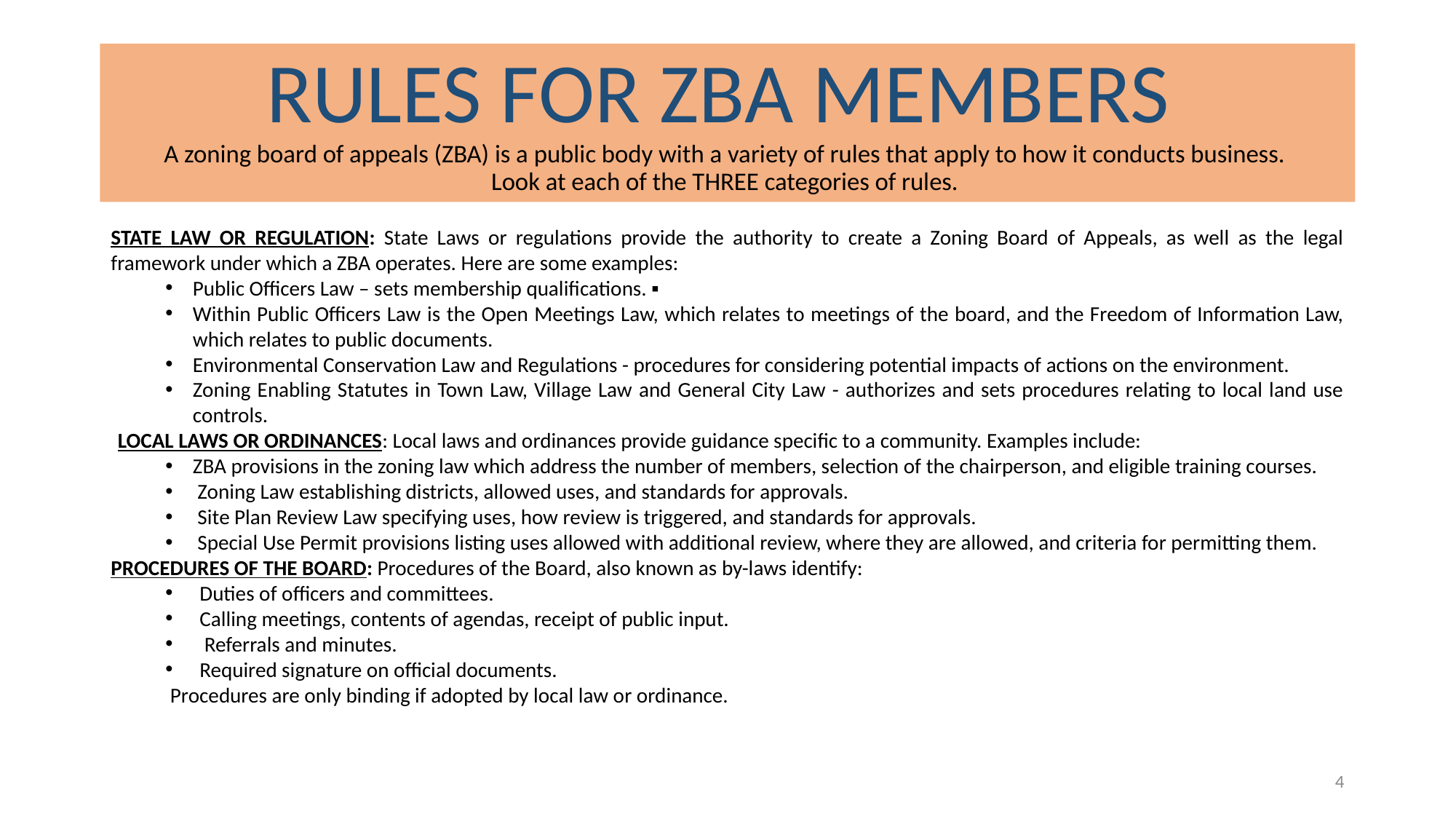

# RULES FOR ZBA MEMBERS A zoning board of appeals (ZBA) is a public body with a variety of rules that apply to how it conducts business. Look at each of the THREE categories of rules.
STATE LAW OR REGULATION: State Laws or regulations provide the authority to create a Zoning Board of Appeals, as well as the legal framework under which a ZBA operates. Here are some examples:
Public Officers Law – sets membership qualifications. ▪
Within Public Officers Law is the Open Meetings Law, which relates to meetings of the board, and the Freedom of Information Law, which relates to public documents.
Environmental Conservation Law and Regulations - procedures for considering potential impacts of actions on the environment.
Zoning Enabling Statutes in Town Law, Village Law and General City Law - authorizes and sets procedures relating to local land use controls.
LOCAL LAWS OR ORDINANCES: Local laws and ordinances provide guidance specific to a community. Examples include:
ZBA provisions in the zoning law which address the number of members, selection of the chairperson, and eligible training courses.
 Zoning Law establishing districts, allowed uses, and standards for approvals.
 Site Plan Review Law specifying uses, how review is triggered, and standards for approvals.
 Special Use Permit provisions listing uses allowed with additional review, where they are allowed, and criteria for permitting them.
PROCEDURES OF THE BOARD: Procedures of the Board, also known as by-laws identify:
Duties of officers and committees.
Calling meetings, contents of agendas, receipt of public input.
 Referrals and minutes.
Required signature on official documents.
 Procedures are only binding if adopted by local law or ordinance.
4